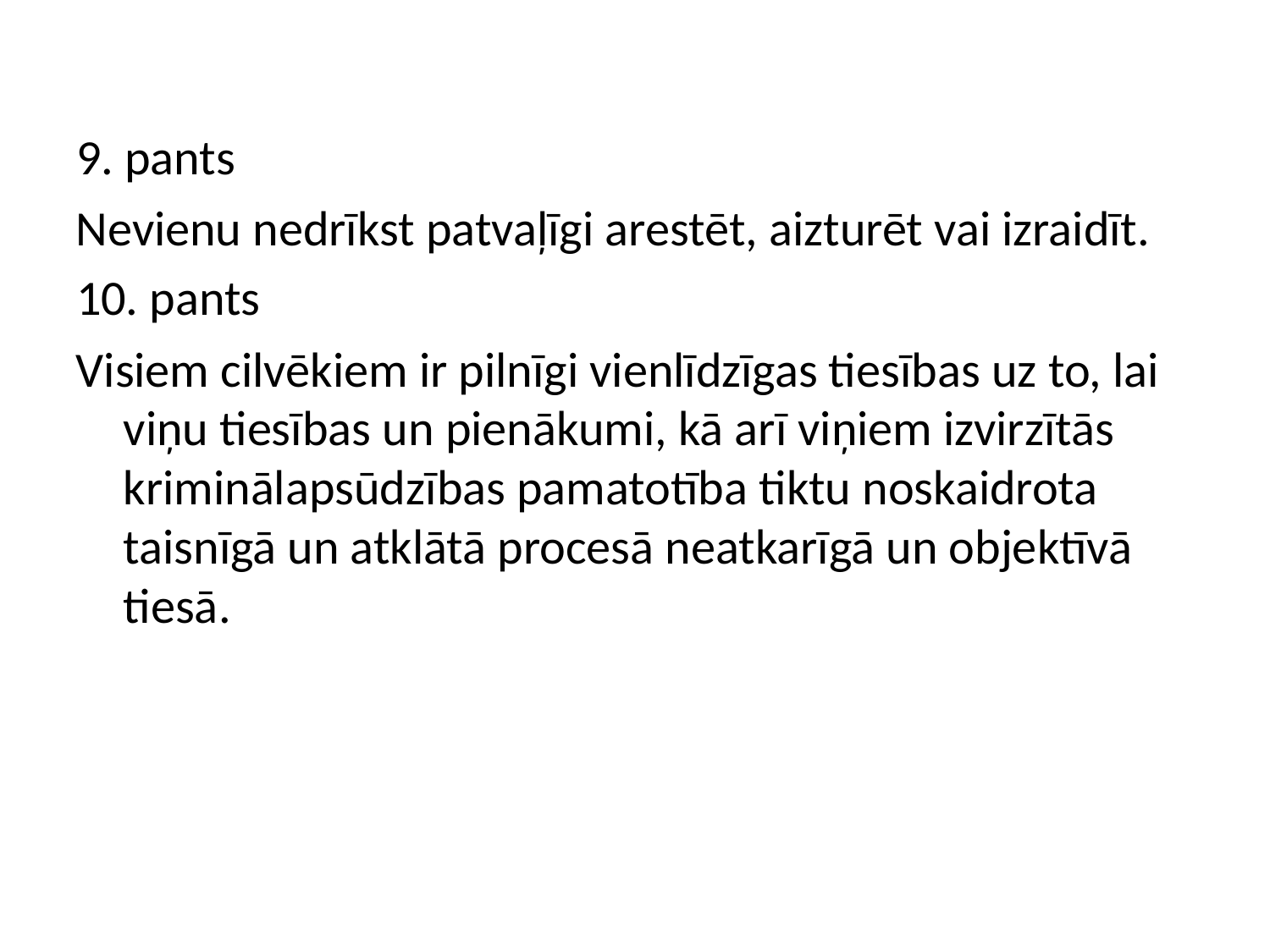

9. pants
Nevienu nedrīkst patvaļīgi arestēt, aizturēt vai izraidīt.
10. pants
Visiem cilvēkiem ir pilnīgi vienlīdzīgas tiesības uz to, lai viņu tiesības un pienākumi, kā arī viņiem izvirzītās kriminālapsūdzības pamatotība tiktu noskaidrota taisnīgā un atklātā procesā neatkarīgā un objektīvā tiesā.